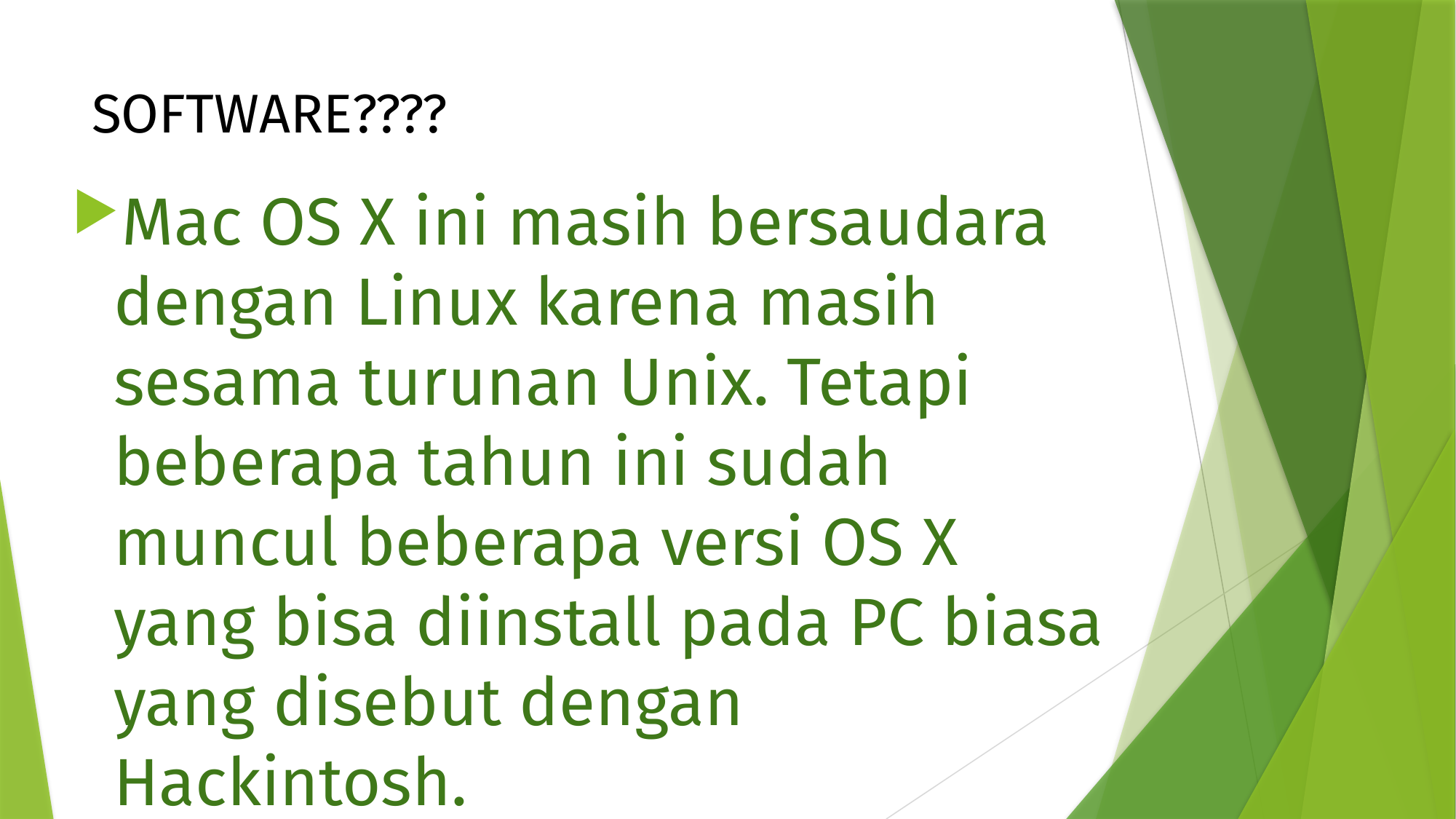

# SOFTWARE????
Mac OS X ini masih bersaudara dengan Linux karena masih sesama turunan Unix. Tetapi beberapa tahun ini sudah muncul beberapa versi OS X yang bisa diinstall pada PC biasa yang disebut dengan Hackintosh.